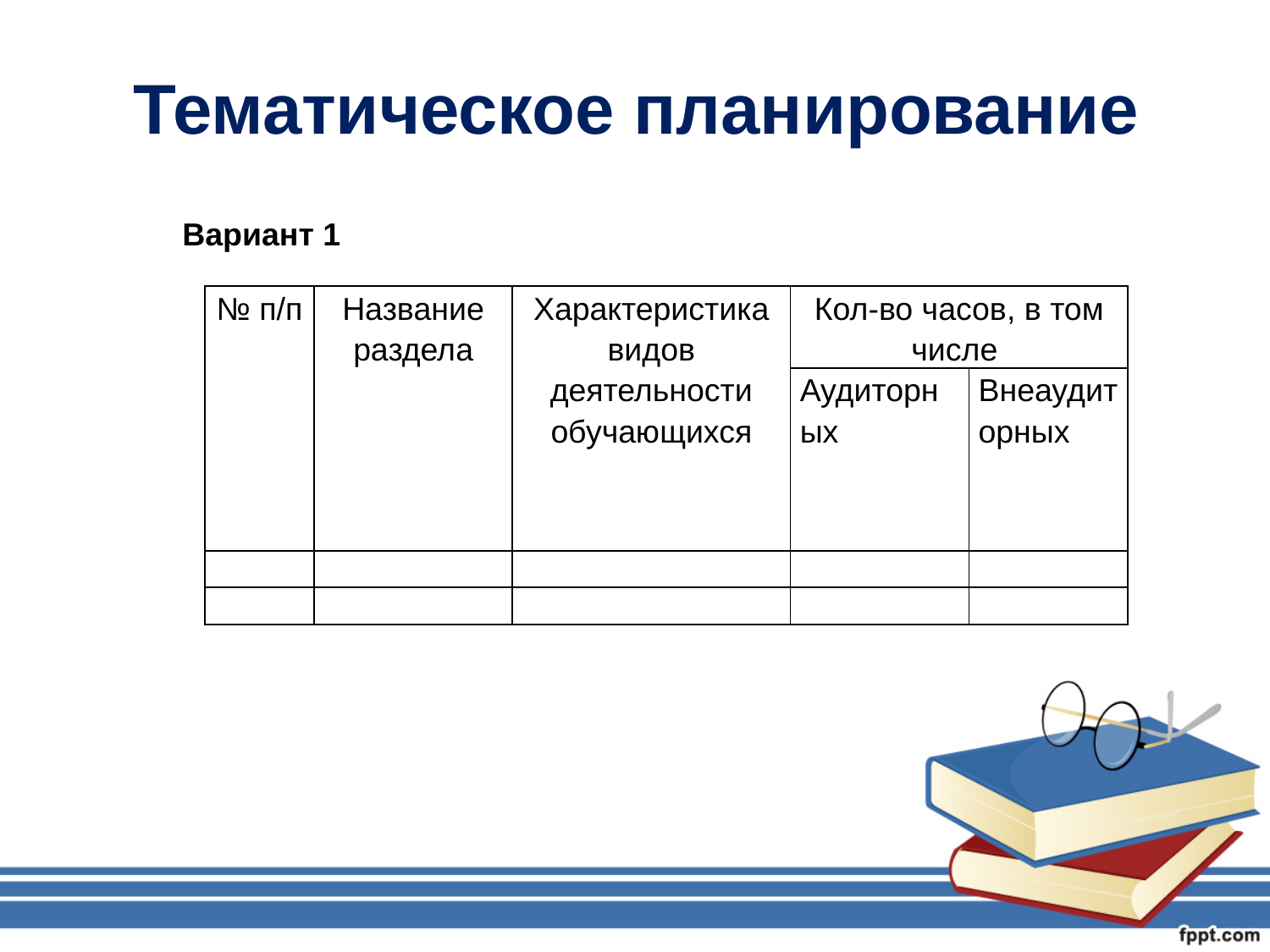

# Тематическое планирование
Вариант 1
| № п/п | Название раздела | Характеристика видов деятельности обучающихся | Кол-во часов, в том числе |  |
| --- | --- | --- | --- | --- |
|  |  |  | Аудиторных | Внеаудиторных |
|  |  |  |  |  |
|  |  |  |  |  |